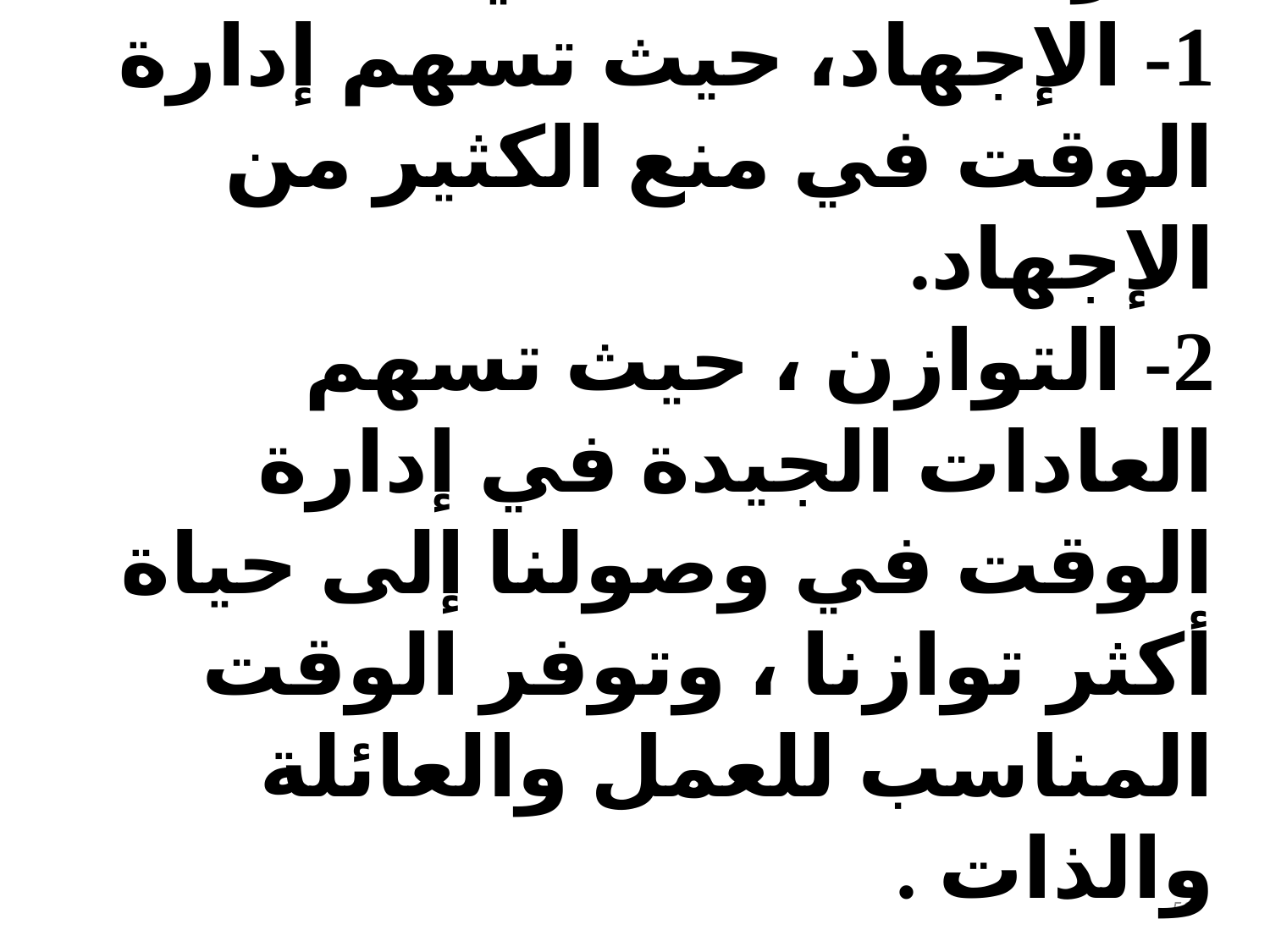

الأربعة مجالات هي  :
1- الإجهاد، حيث تسهم إدارة الوقت في منع الكثير من الإجهاد.
2- التوازن ، حيث تسهم العادات الجيدة في إدارة الوقت في وصولنا إلى حياة أكثر توازنا ، وتوفر الوقت المناسب للعمل والعائلة والذات .
53